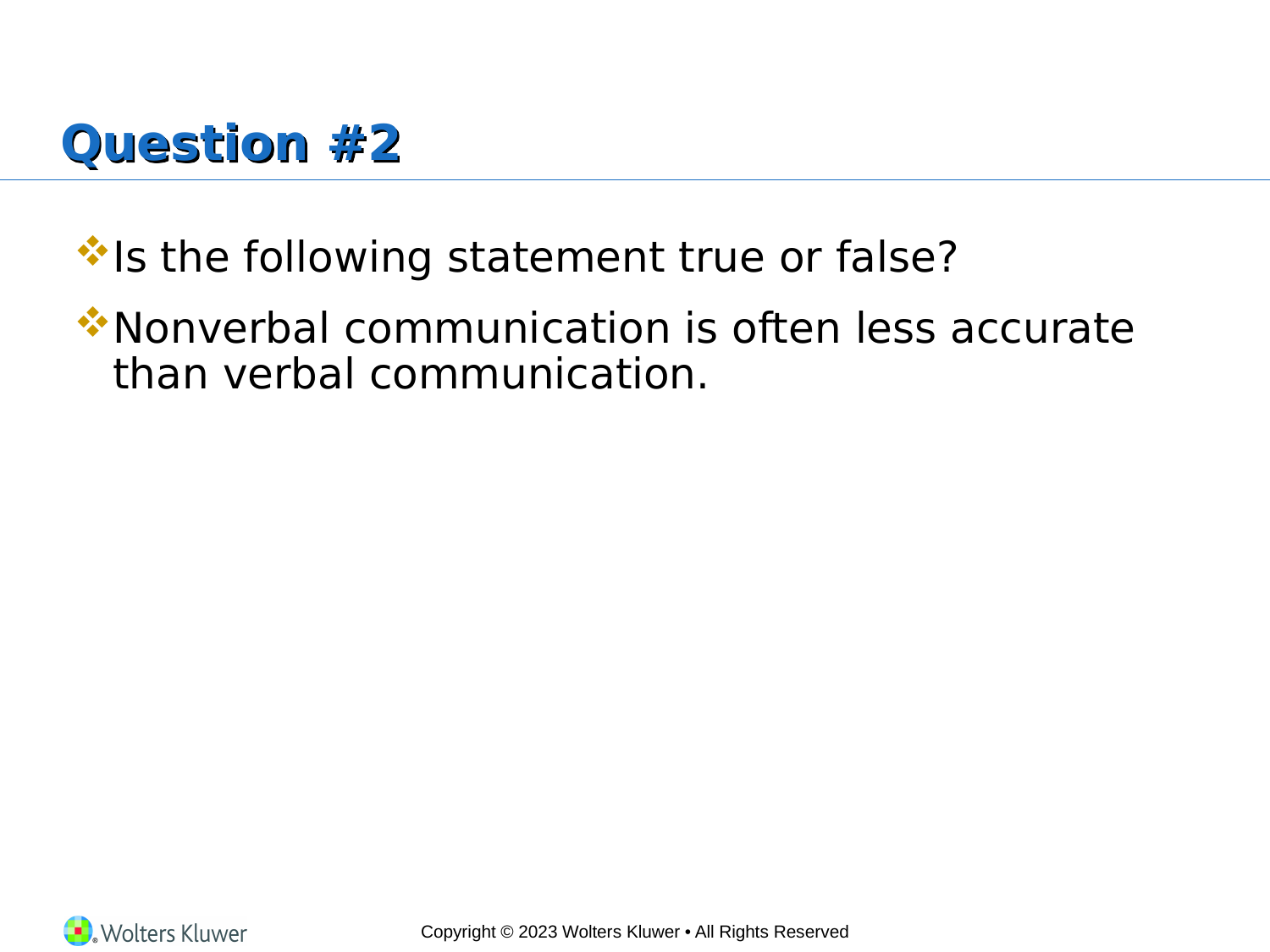

# Question #2
Is the following statement true or false?
Nonverbal communication is often less accurate than verbal communication.